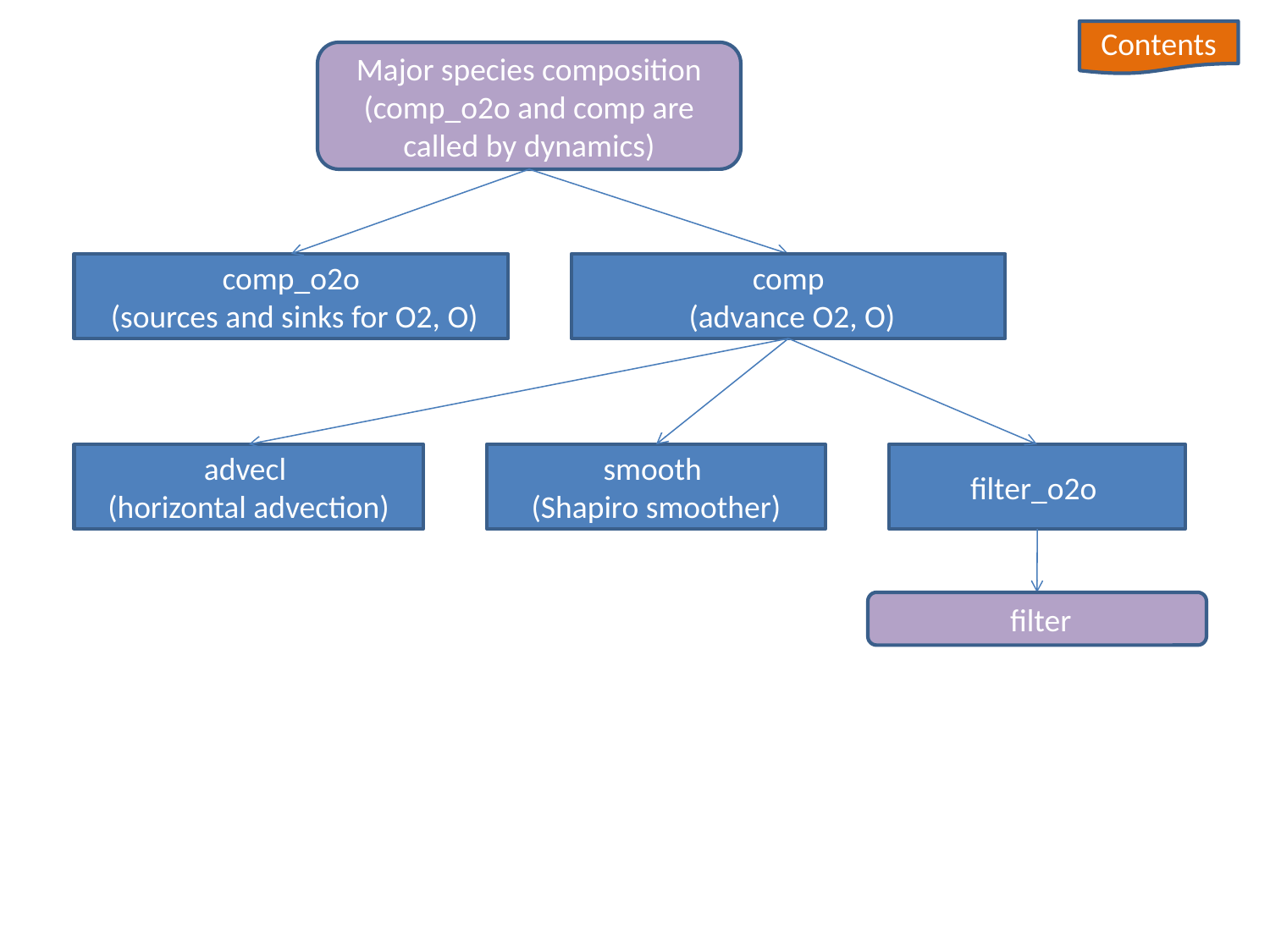

Contents
Major species composition
(comp_o2o and comp are called by dynamics)
comp_o2o
 (sources and sinks for O2, O)
comp
 (advance O2, O)
advecl
(horizontal advection)
smooth
(Shapiro smoother)
filter_o2o
 filter